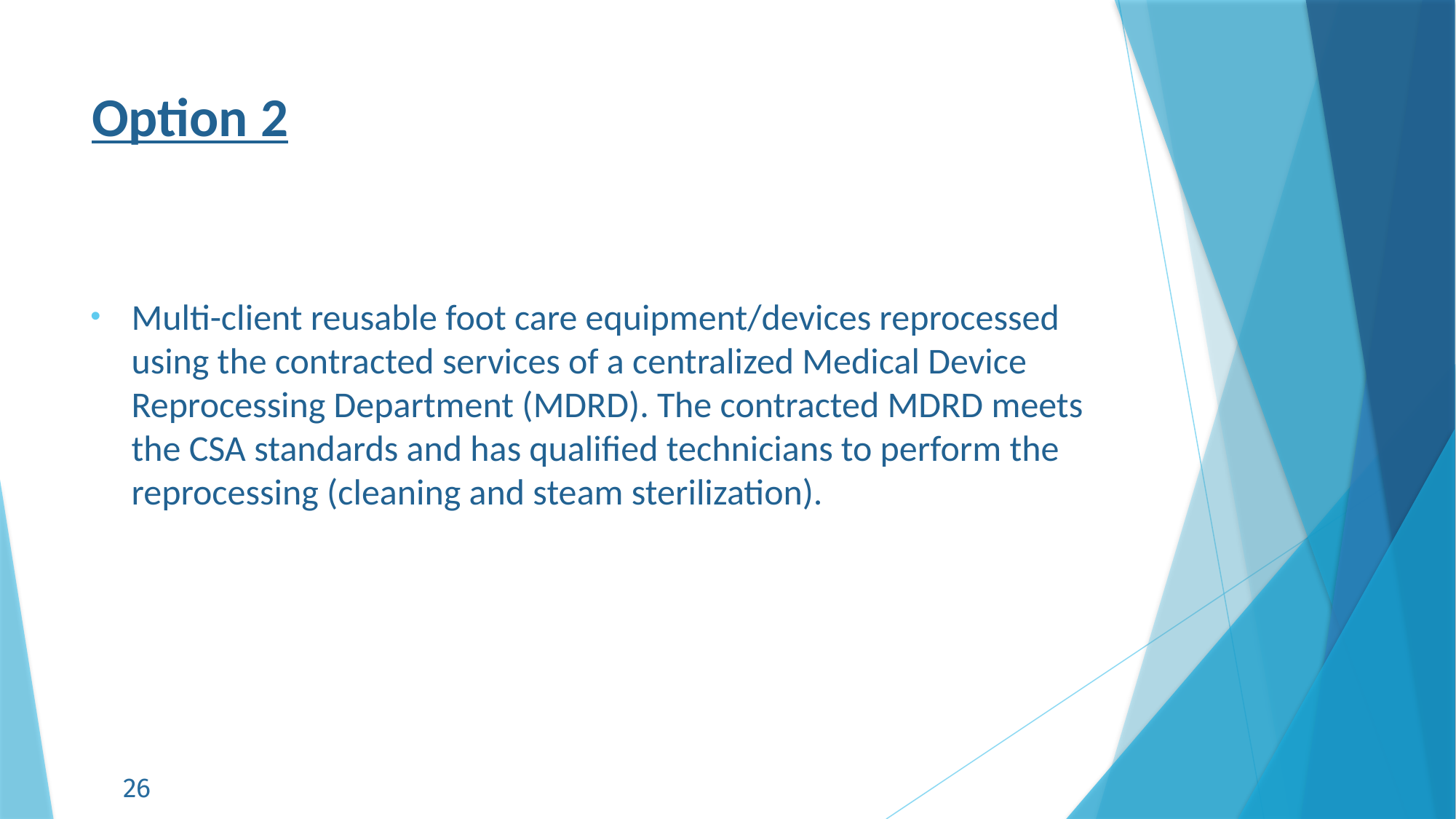

# Option 2
Multi-client reusable foot care equipment/devices reprocessed using the contracted services of a centralized Medical Device Reprocessing Department (MDRD). The contracted MDRD meets the CSA standards and has qualified technicians to perform the reprocessing (cleaning and steam sterilization).

26